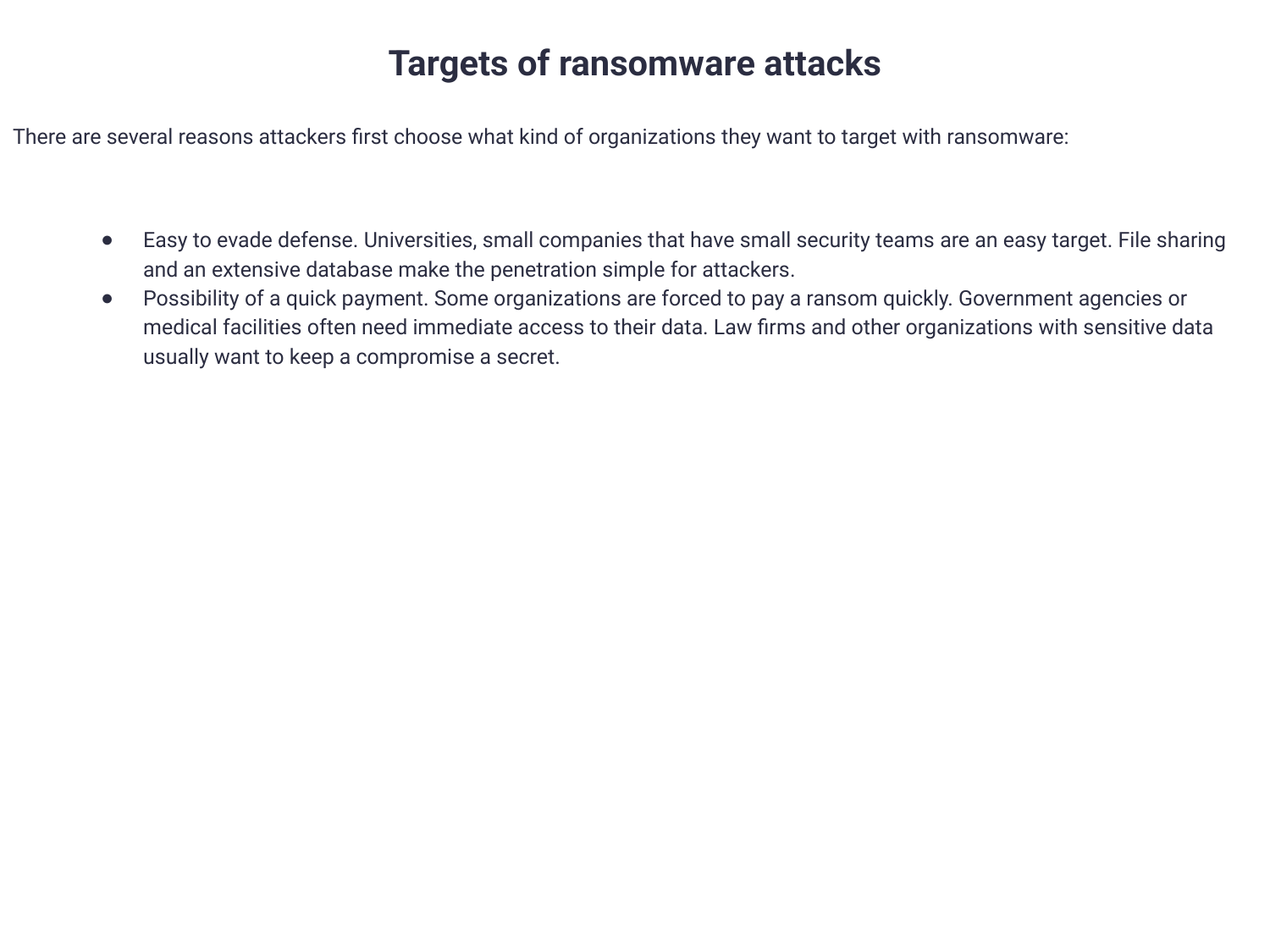

Targets of ransomware attacks
There are several reasons attackers first choose what kind of organizations they want to target with ransomware:
Easy to evade defense. Universities, small companies that have small security teams are an easy target. File sharing and an extensive database make the penetration simple for attackers.
Possibility of a quick payment. Some organizations are forced to pay a ransom quickly. Government agencies or medical facilities often need immediate access to their data. Law firms and other organizations with sensitive data usually want to keep a compromise a secret.